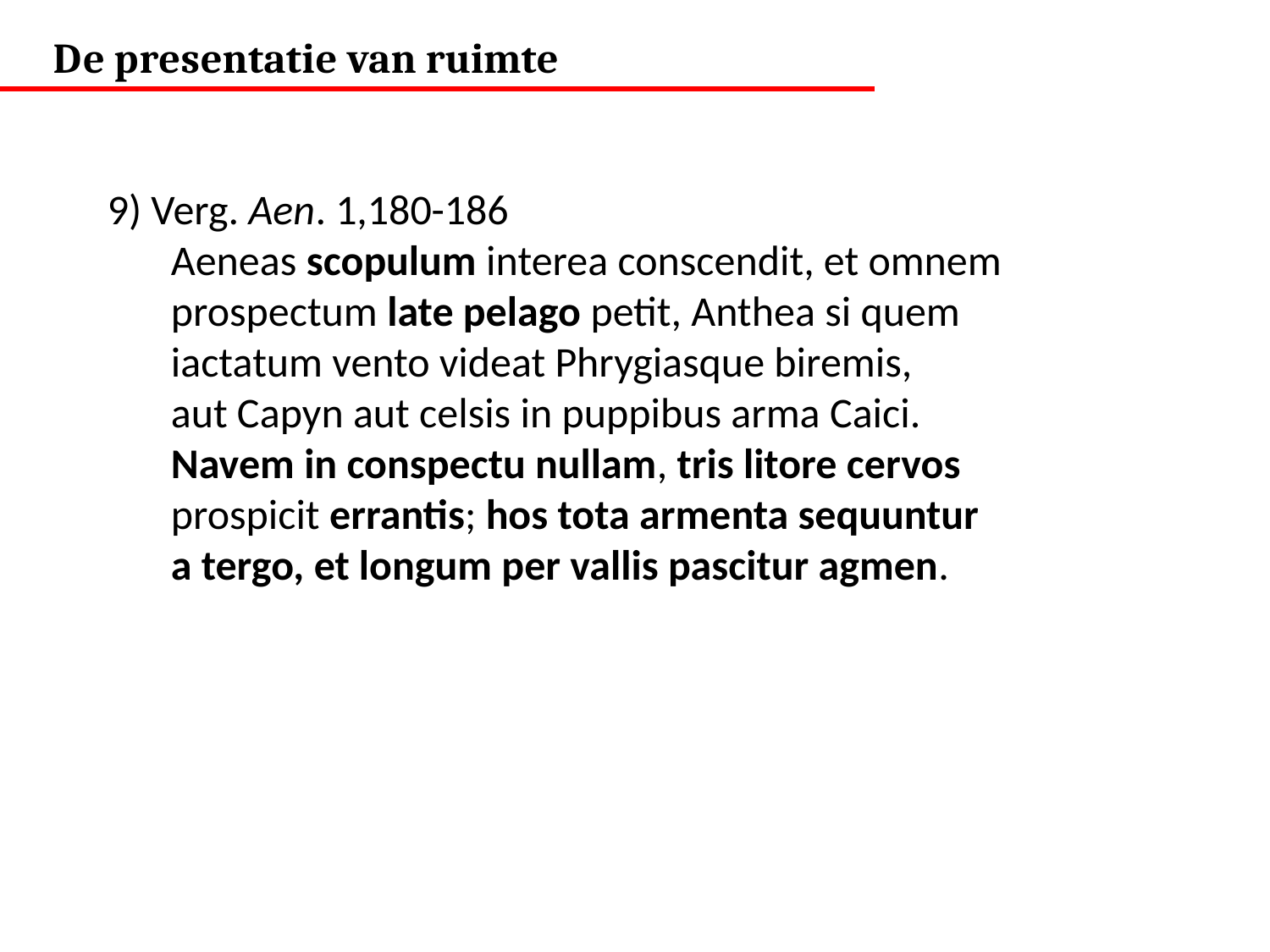

De presentatie van ruimte
9) Verg. Aen. 1,180-186
Aeneas scopulum interea conscendit, et omnem
prospectum late pelago petit, Anthea si quem
iactatum vento videat Phrygiasque biremis,
aut Capyn aut celsis in puppibus arma Caici.
Navem in conspectu nullam, tris litore cervos
prospicit errantis; hos tota armenta sequuntur
a tergo, et longum per vallis pascitur agmen.